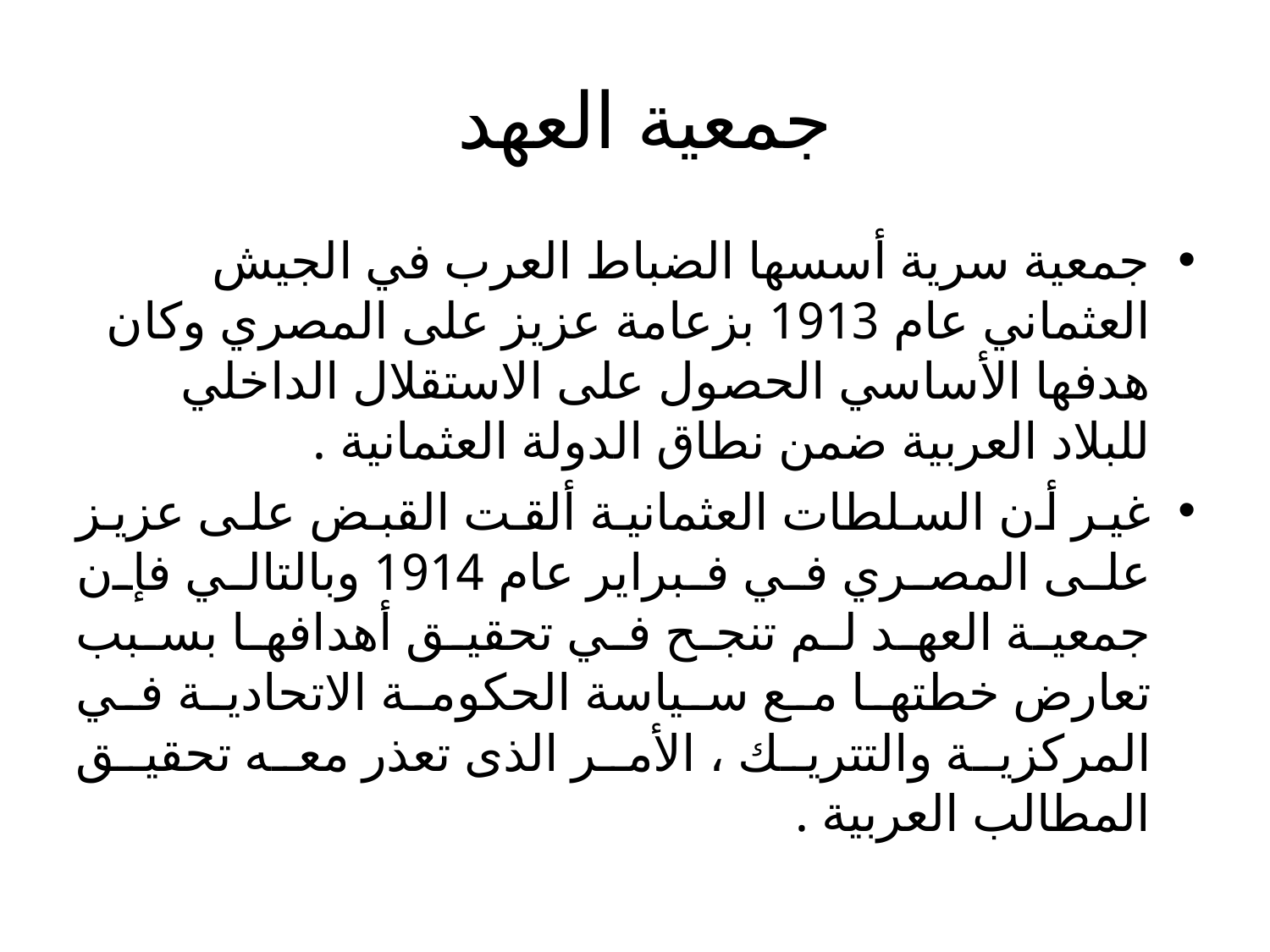

# جمعية العهد
جمعية سرية أسسها الضباط العرب في الجيش العثماني عام 1913 بزعامة عزيز على المصري وكان هدفها الأساسي الحصول على الاستقلال الداخلي للبلاد العربية ضمن نطاق الدولة العثمانية .
غير أن السلطات العثمانية ألقت القبض على عزيز على المصري في فبراير عام 1914 وبالتالي فإن جمعية العهد لم تنجح في تحقيق أهدافها بسبب تعارض خطتها مع سياسة الحكومة الاتحادية في المركزية والتتريك ، الأمر الذى تعذر معه تحقيق المطالب العربية .